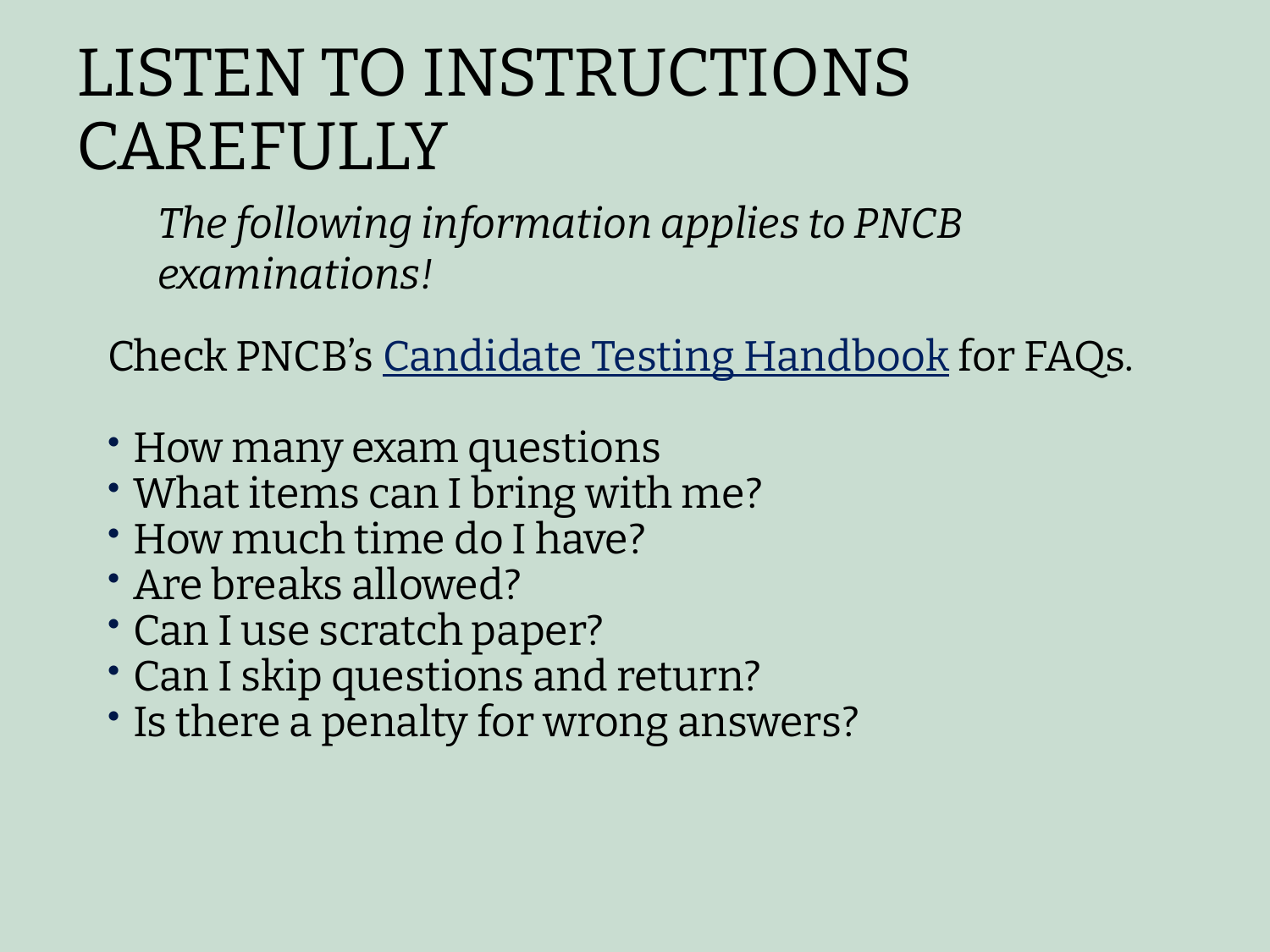

# Listen to Instructions Carefully
The following information applies to PNCB examinations!
Check PNCB’s Candidate Testing Handbook for FAQs.

How many exam questions
What items can I bring with me?
How much time do I have?
Are breaks allowed?
Can I use scratch paper?
Can I skip questions and return?
Is there a penalty for wrong answers?